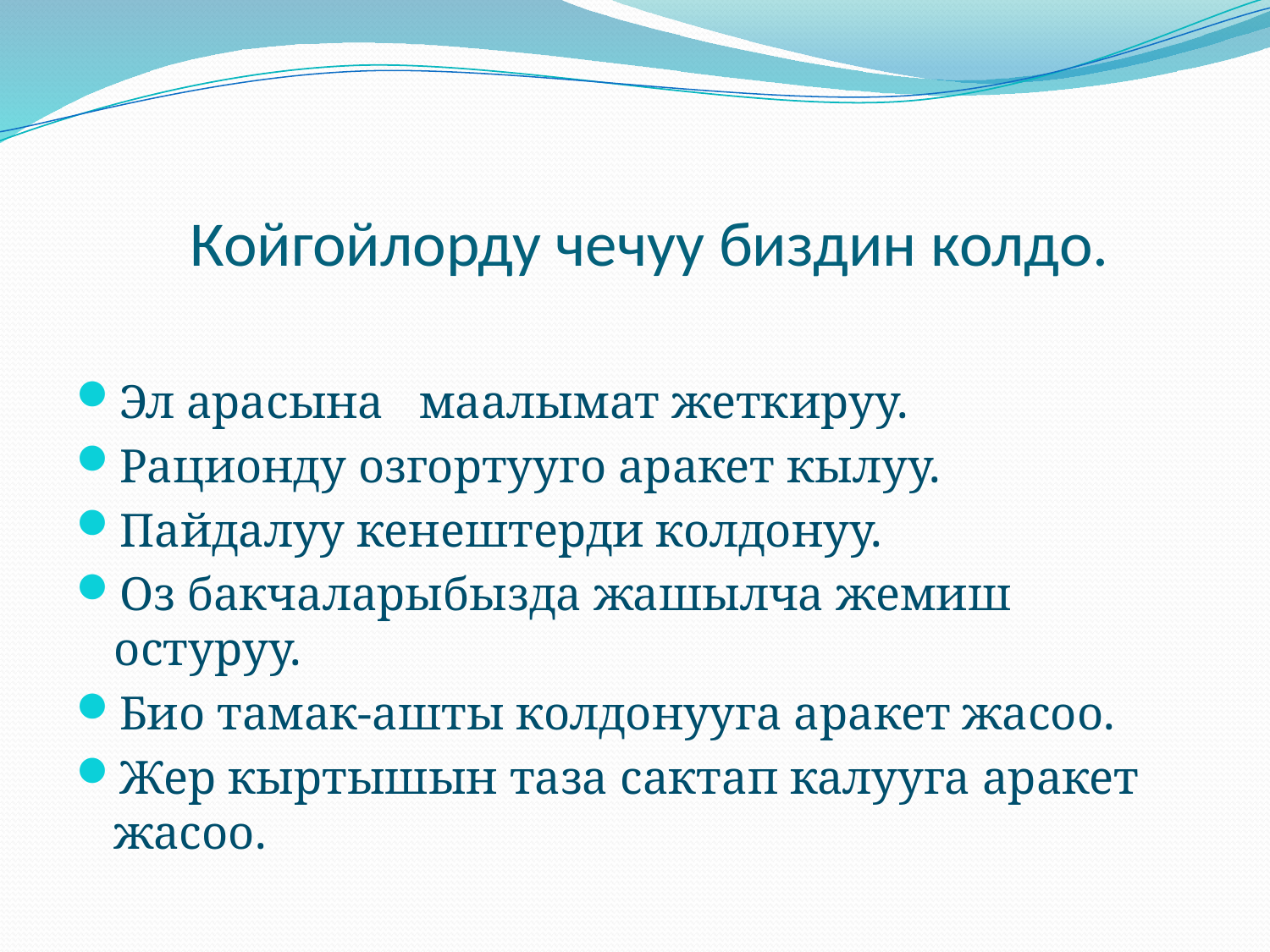

# Койгойлорду чечуу биздин колдо.
Эл арасына   маалымат жеткируу.
Рационду озгортууго аракет кылуу.
Пайдалуу кенештерди колдонуу.
Оз бакчаларыбызда жашылча жемиш остуруу.
Био тамак-ашты колдонууга аракет жасоо.
Жер кыртышын таза сактап калууга аракет жасоо.